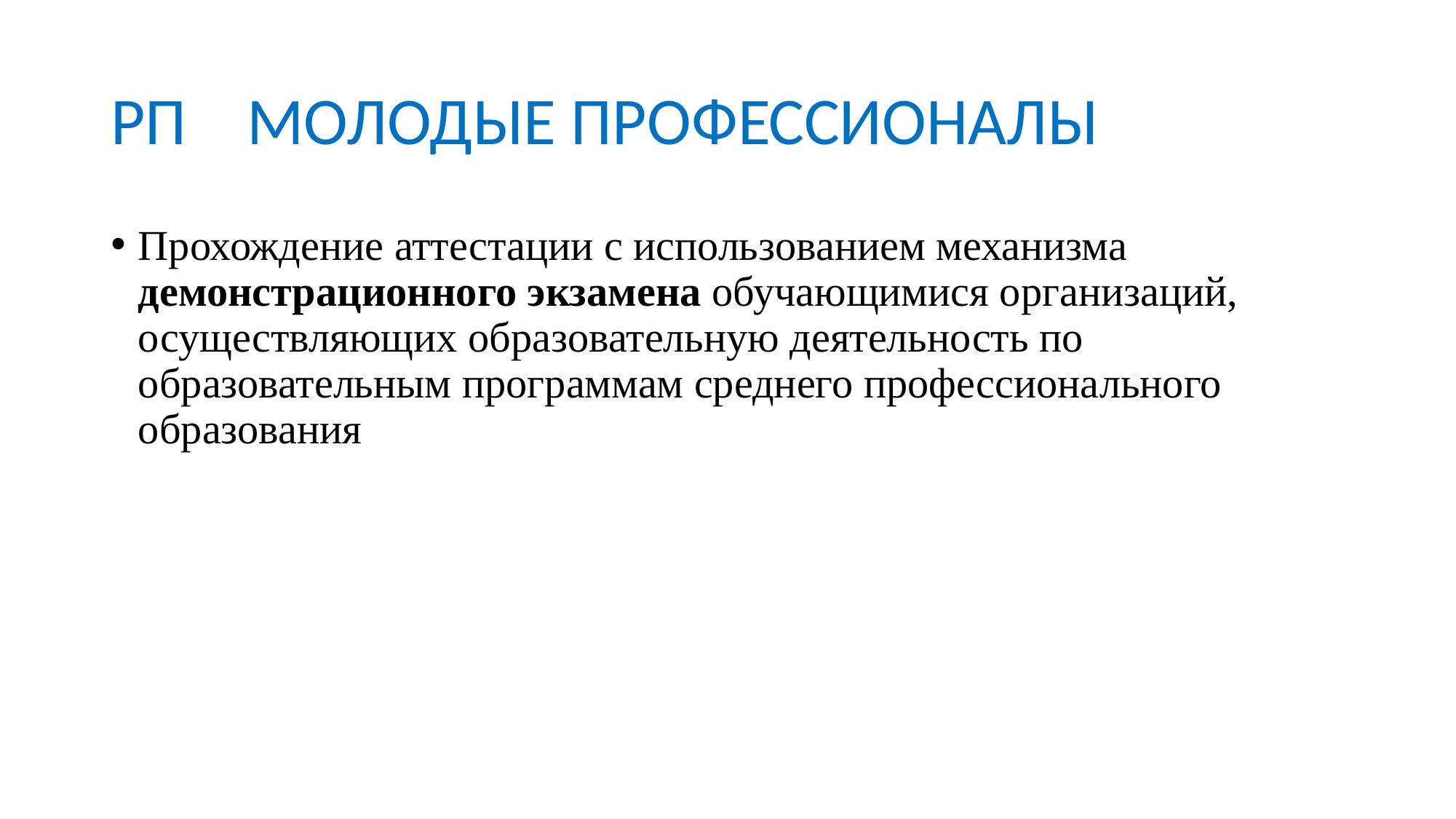

# РП    МОЛОДЫЕ ПРОФЕССИОНАЛЫ
Прохождение аттестации с использованием механизма демонстрационного экзамена обучающимися организаций, осуществляющих образовательную деятельность по образовательным программам среднего профессионального образования